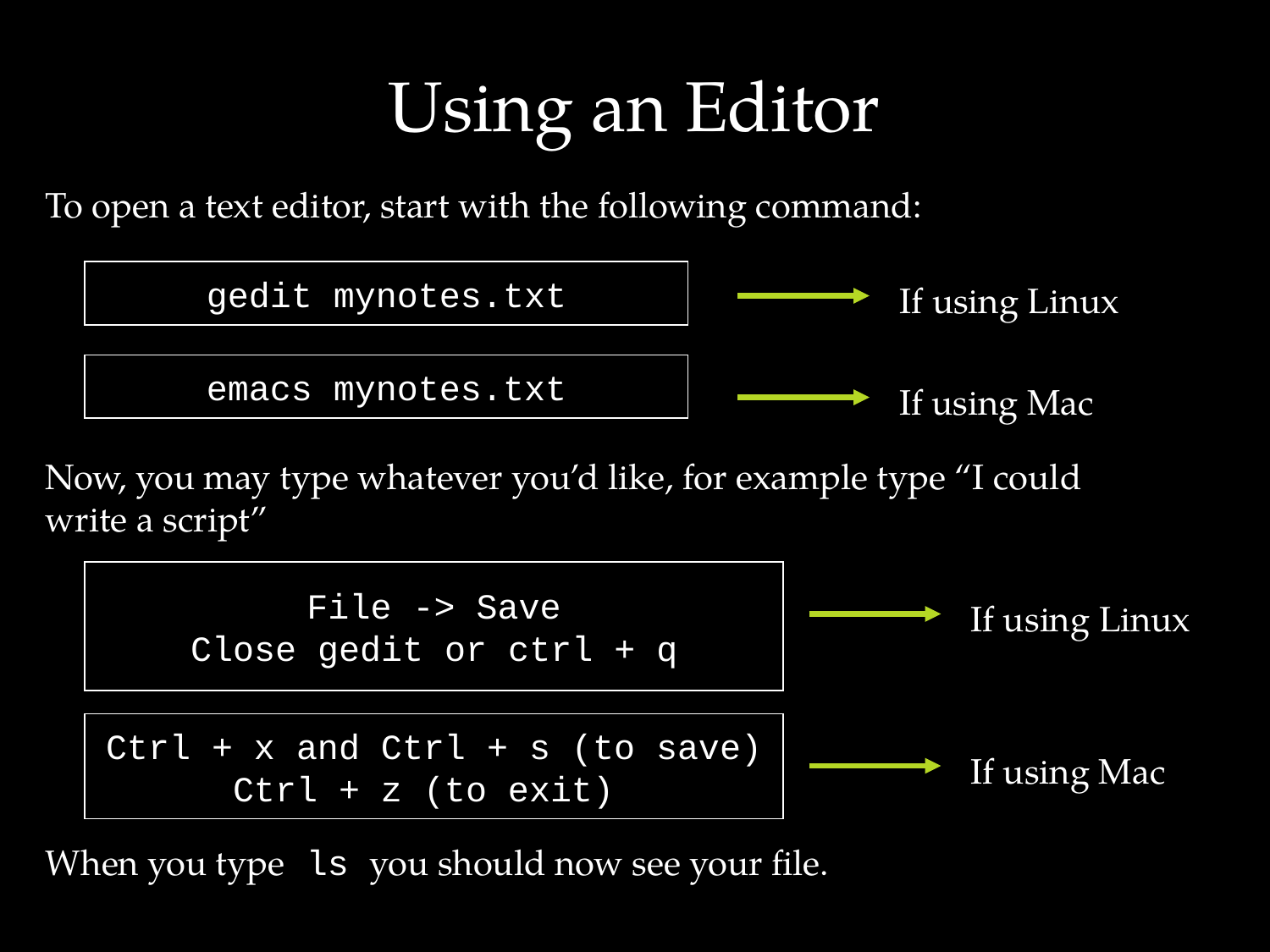

# Using an Editor
To open a text editor, start with the following command:
gedit mynotes.txt
If using Linux
emacs mynotes.txt
If using Mac
Now, you may type whatever you’d like, for example type “I could write a script”
File -> Save
Close gedit or ctrl + q
If using Linux
Ctrl + x and Ctrl + s (to save)
Ctrl + z (to exit)
If using Mac
When you type ls you should now see your file.